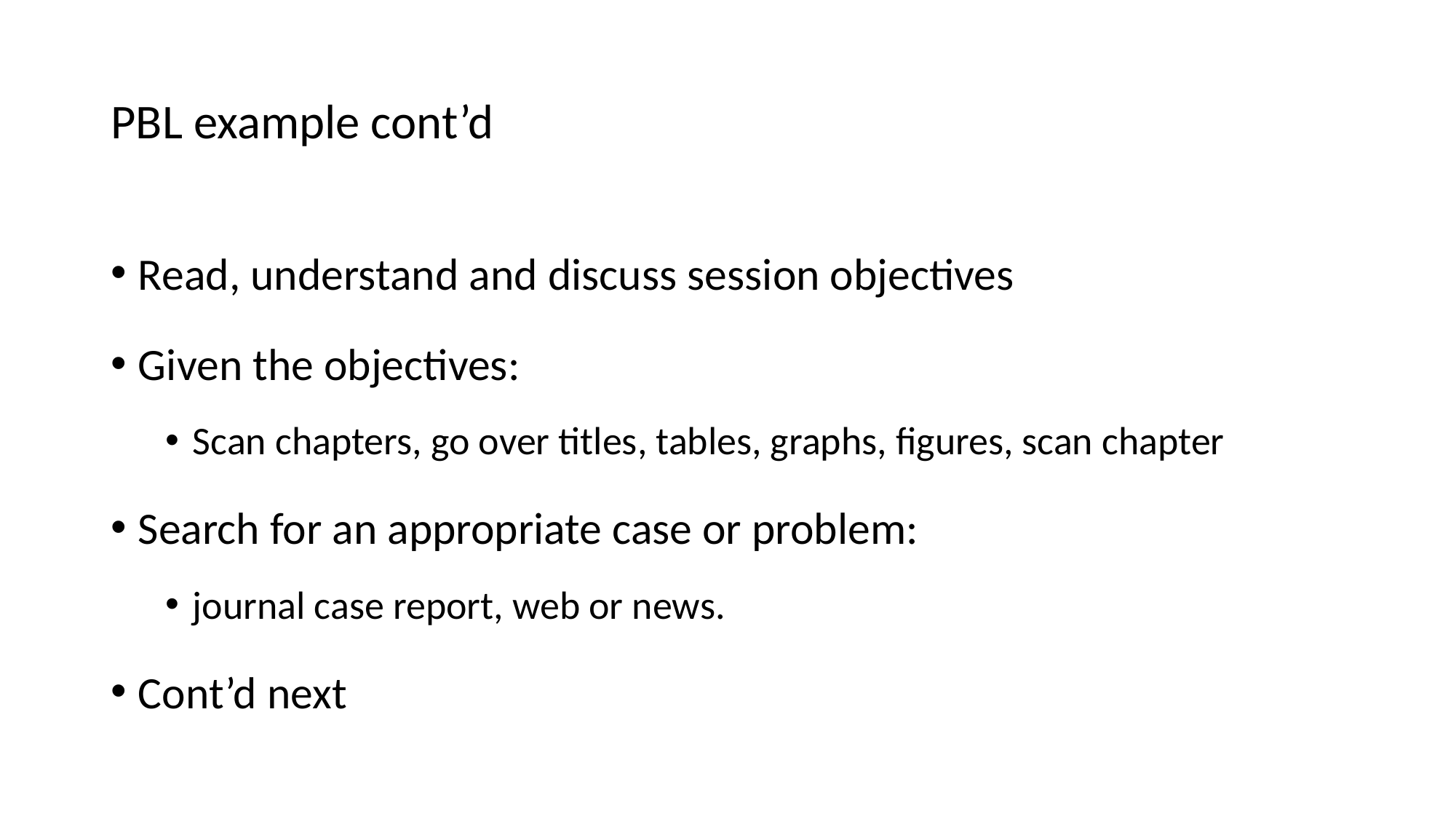

# PBL example cont’d
Read, understand and discuss session objectives
Given the objectives:
Scan chapters, go over titles, tables, graphs, figures, scan chapter
Search for an appropriate case or problem:
journal case report, web or news.
Cont’d next